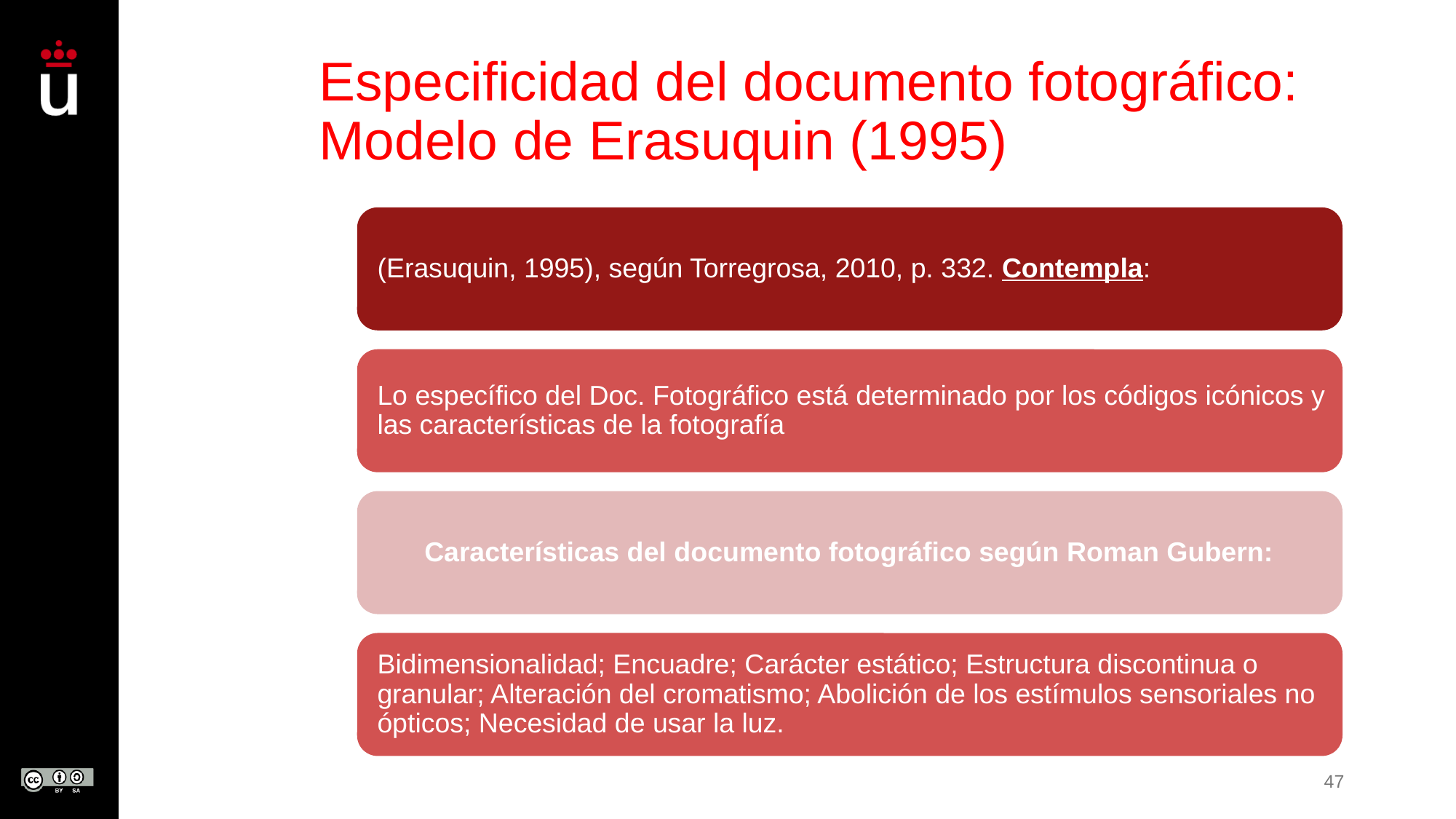

# Especificidad del documento fotográfico: Modelo de Erasuquin (1995)
(Erasuquin, 1995), según Torregrosa, 2010, p. 332. Contempla:
Lo específico del Doc. Fotográfico está determinado por los códigos icónicos y las características de la fotografía
Características del documento fotográfico según Roman Gubern:
Bidimensionalidad; Encuadre; Carácter estático; Estructura discontinua o granular; Alteración del cromatismo; Abolición de los estímulos sensoriales no ópticos; Necesidad de usar la luz.
47